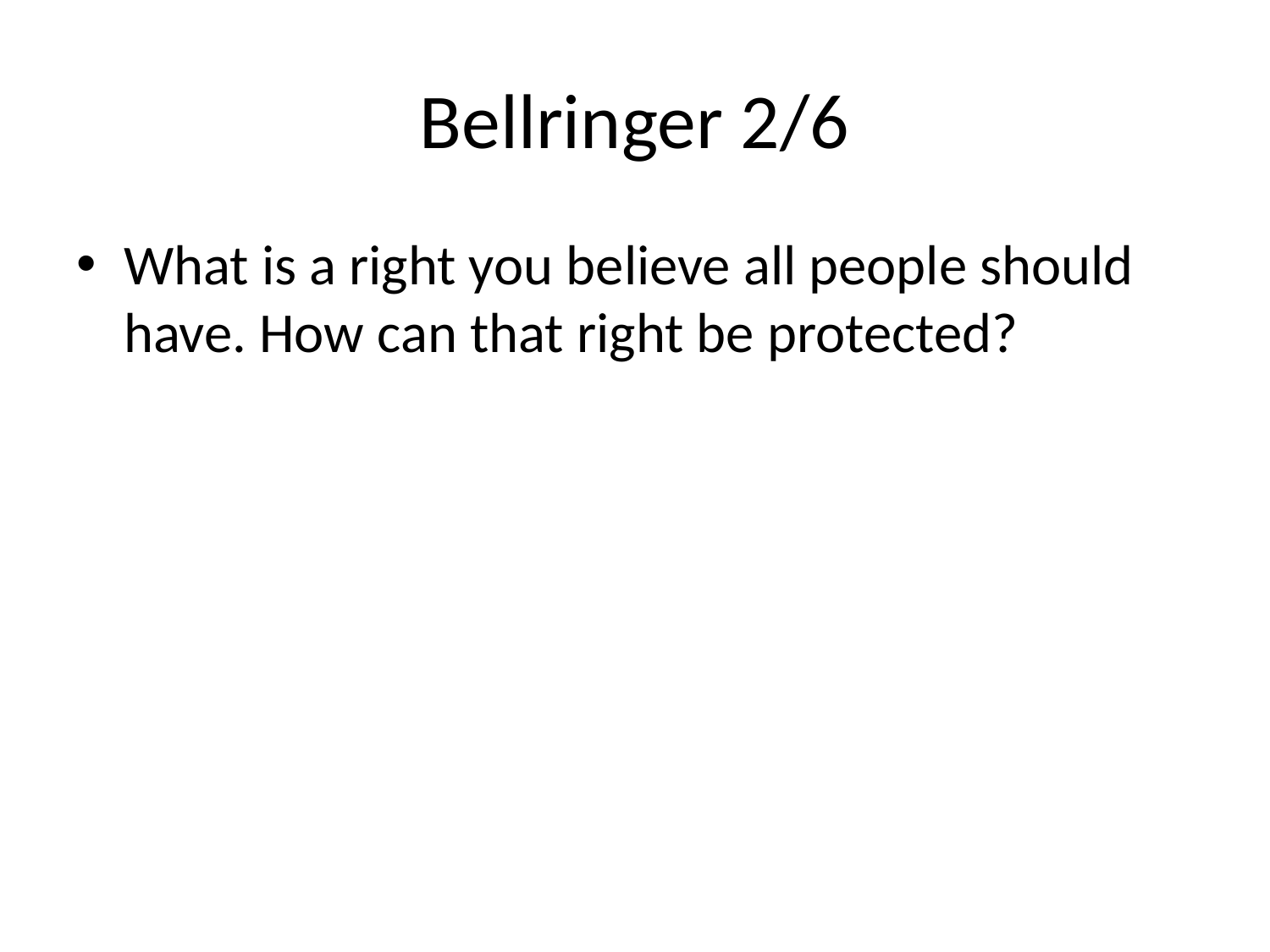

# Bellringer 2/6
What is a right you believe all people should have. How can that right be protected?